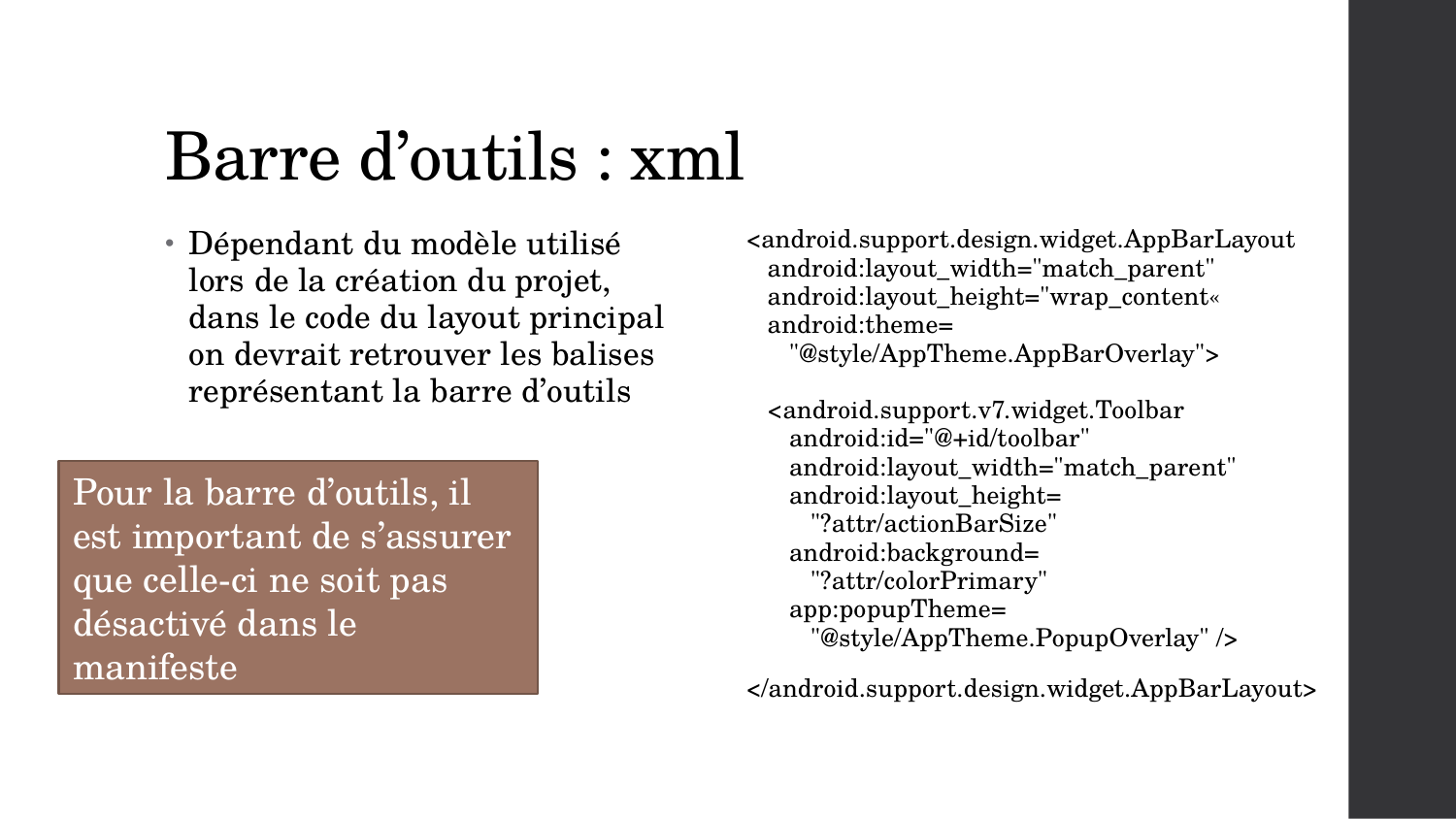

# Barre d’outils : xml
Dépendant du modèle utilisé lors de la création du projet, dans le code du layout principal on devrait retrouver les balises représentant la barre d’outils
<android.support.design.widget.AppBarLayout
   android:layout_width="match_parent" 
   android:layout_height="wrap_content« 
   android:theme=
      "@style/AppTheme.AppBarOverlay">
   <android.support.v7.widget.Toolbar
      android:id="@+id/toolbar"
      android:layout_width="match_parent"
      android:layout_height=
         "?attr/actionBarSize"
      android:background=
         "?attr/colorPrimary"
      app:popupTheme=
         "@style/AppTheme.PopupOverlay" />
</android.support.design.widget.AppBarLayout>
Pour la barre d’outils, il est important de s’assurer que celle-ci ne soit pas désactivé dans le manifeste